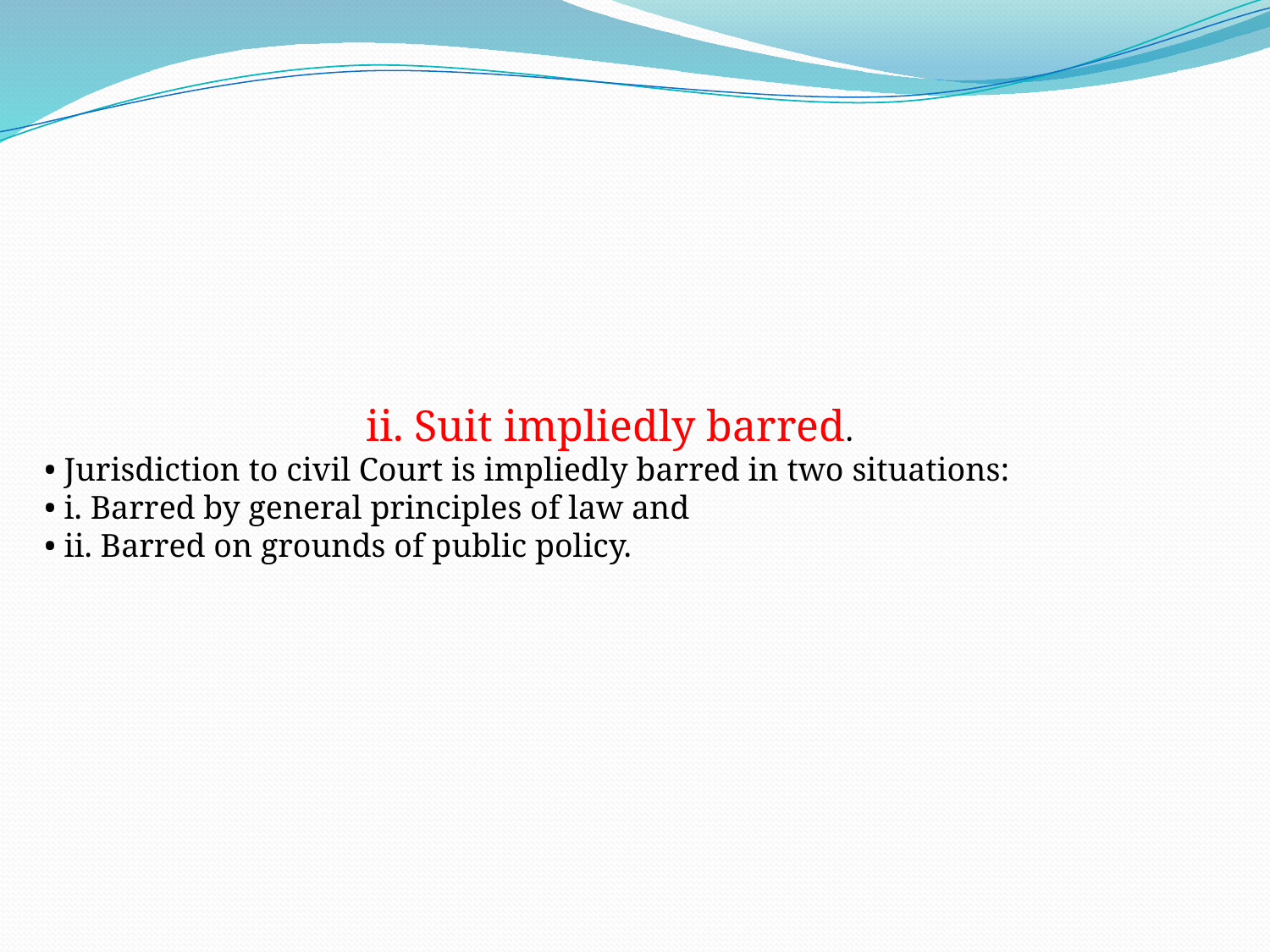

ii. Suit impliedly barred.
• Jurisdiction to civil Court is impliedly barred in two situations:
• i. Barred by general principles of law and
• ii. Barred on grounds of public policy.